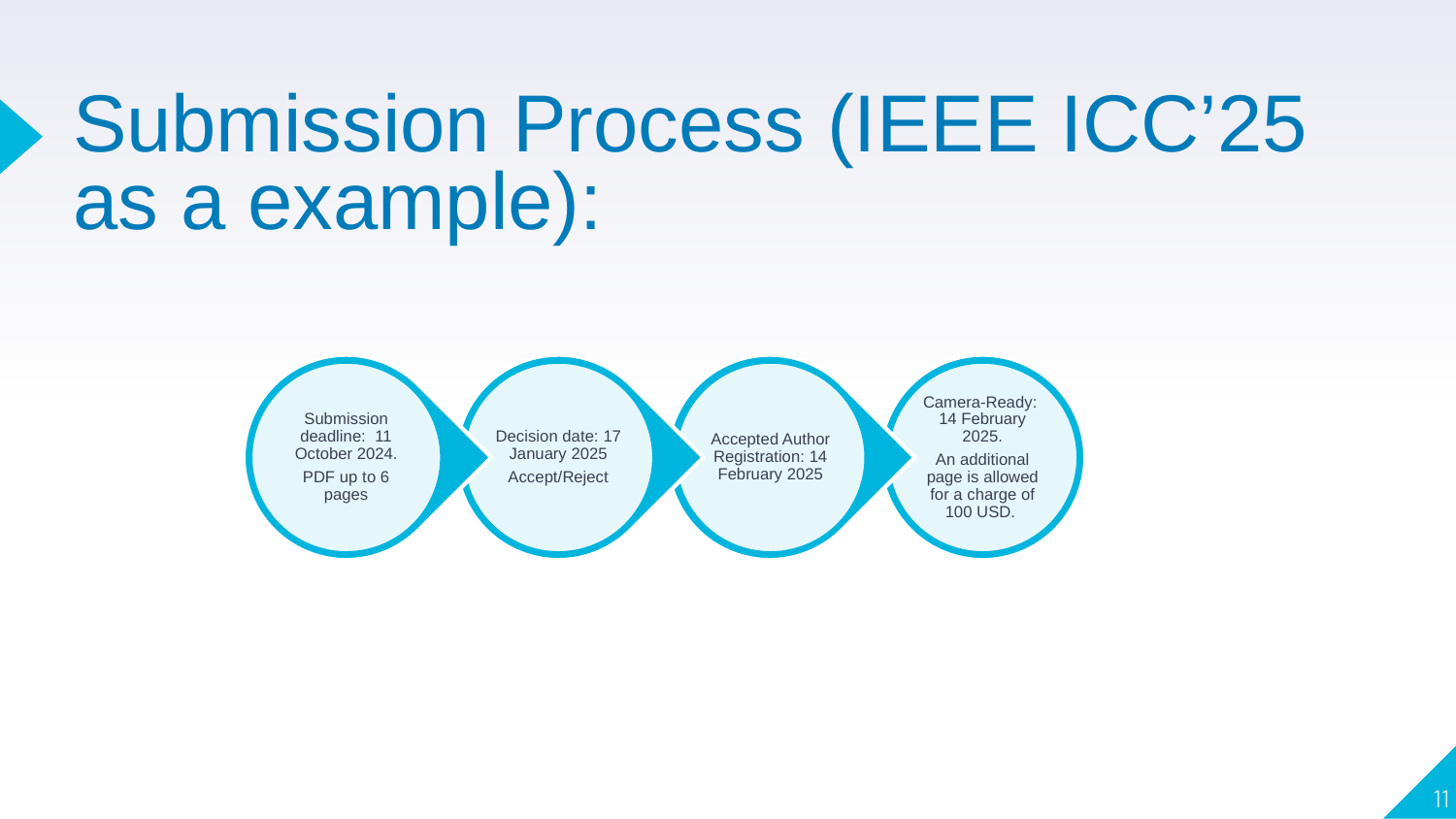

# Submission Process (IEEE ICC’25 as a example):
Camera-Ready:  14 February 2025.
An additional page is allowed for a charge of 100 USD.
Accepted Author Registration: 14 February 2025
Decision date: 17 January 2025
Accept/Reject
Submission deadline:  11 October 2024.
PDF up to 6 pages
11